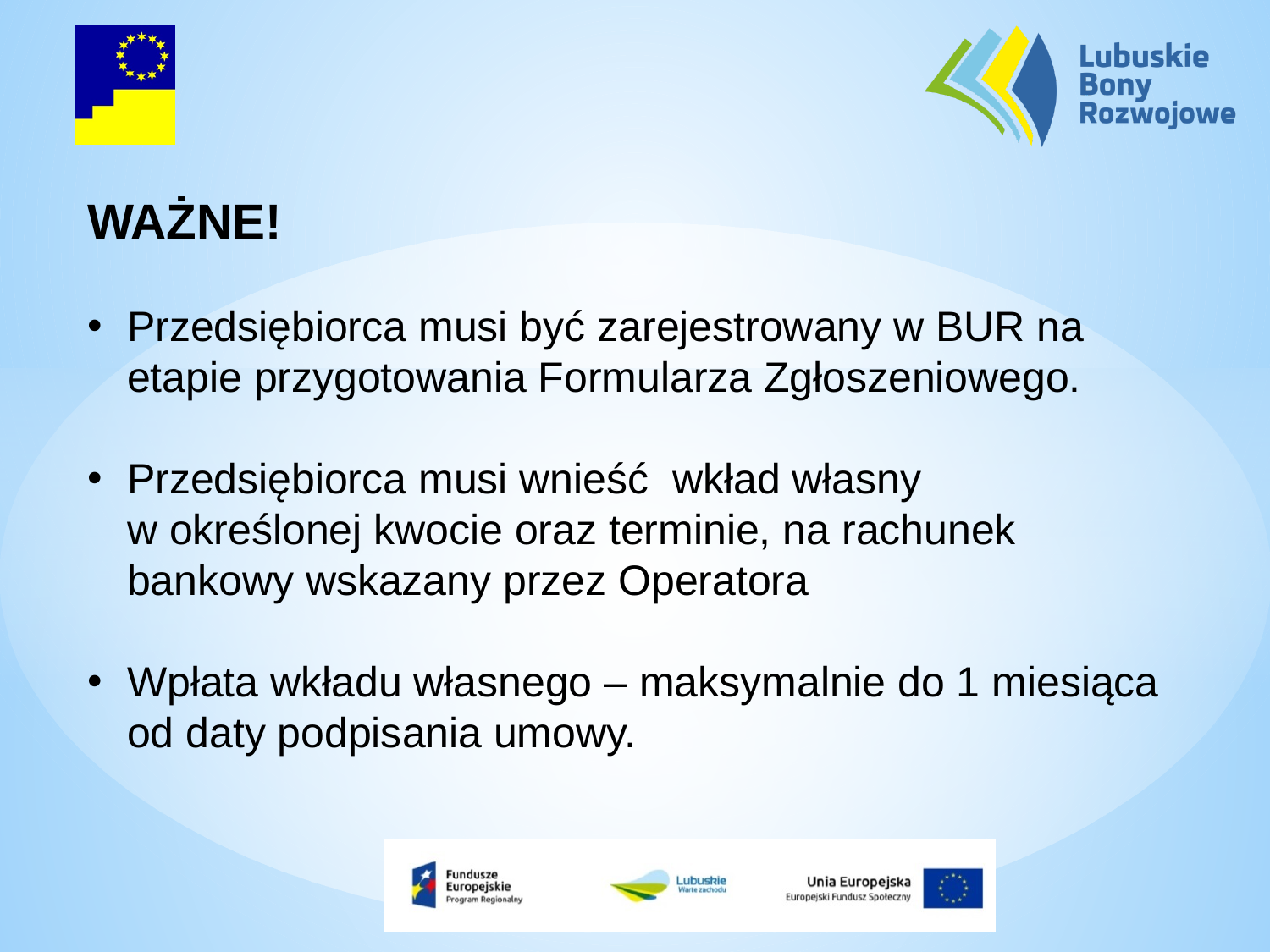

WAŻNE!

Przedsiębiorca musi być zarejestrowany w BUR na etapie przygotowania Formularza Zgłoszeniowego.

Przedsiębiorca musi wnieść  wkład własny
w określonej kwocie oraz terminie, na rachunek bankowy wskazany przez Operatora

Wpłata wkładu własnego – maksymalnie do 1 miesiąca od daty podpisania umowy.